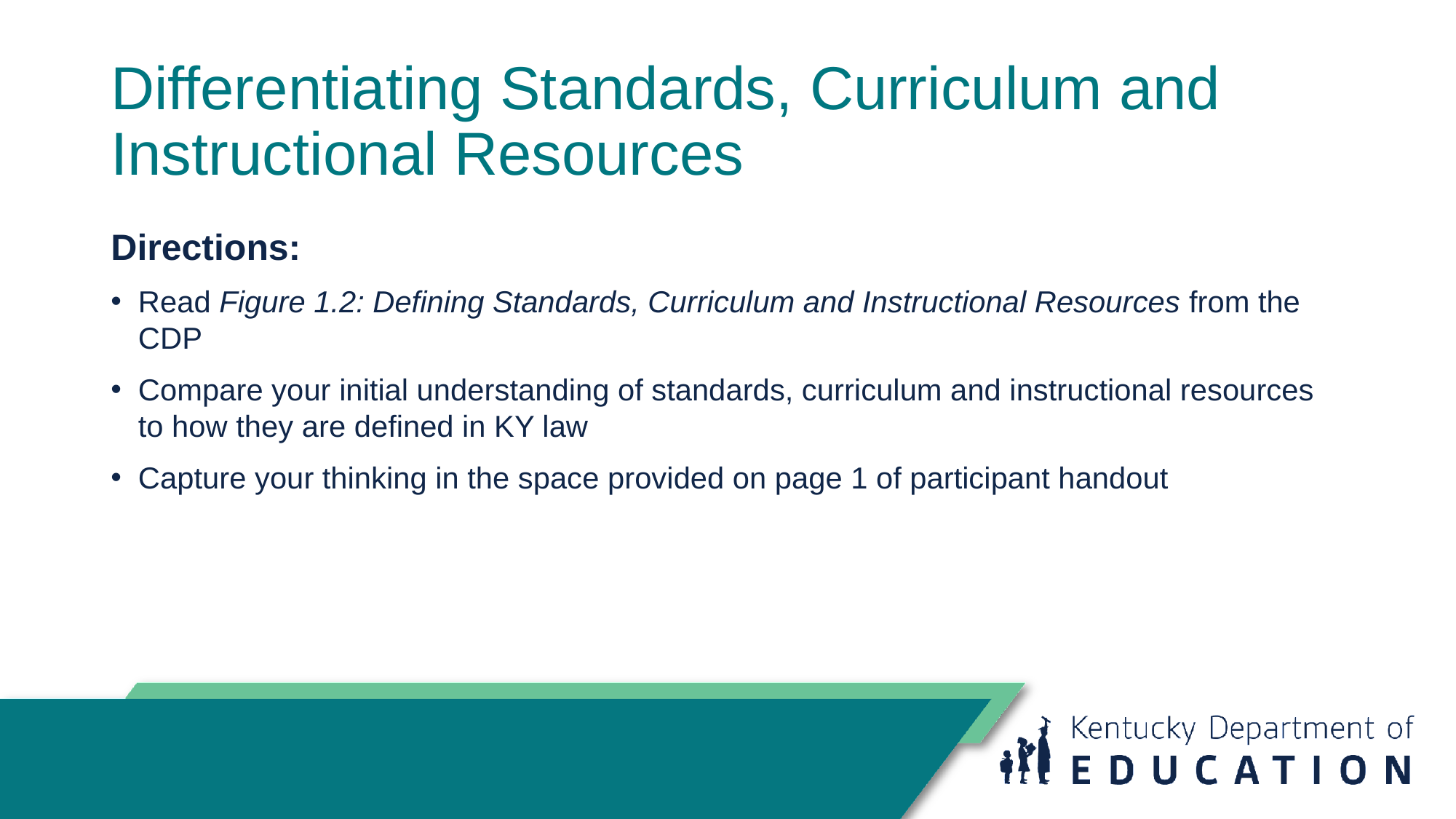

# Differentiating Standards, Curriculum and Instructional Resources
Directions:
Read Figure 1.2: Defining Standards, Curriculum and Instructional Resources from the CDP
Compare your initial understanding of standards, curriculum and instructional resources to how they are defined in KY law
Capture your thinking in the space provided on page 1 of participant handout